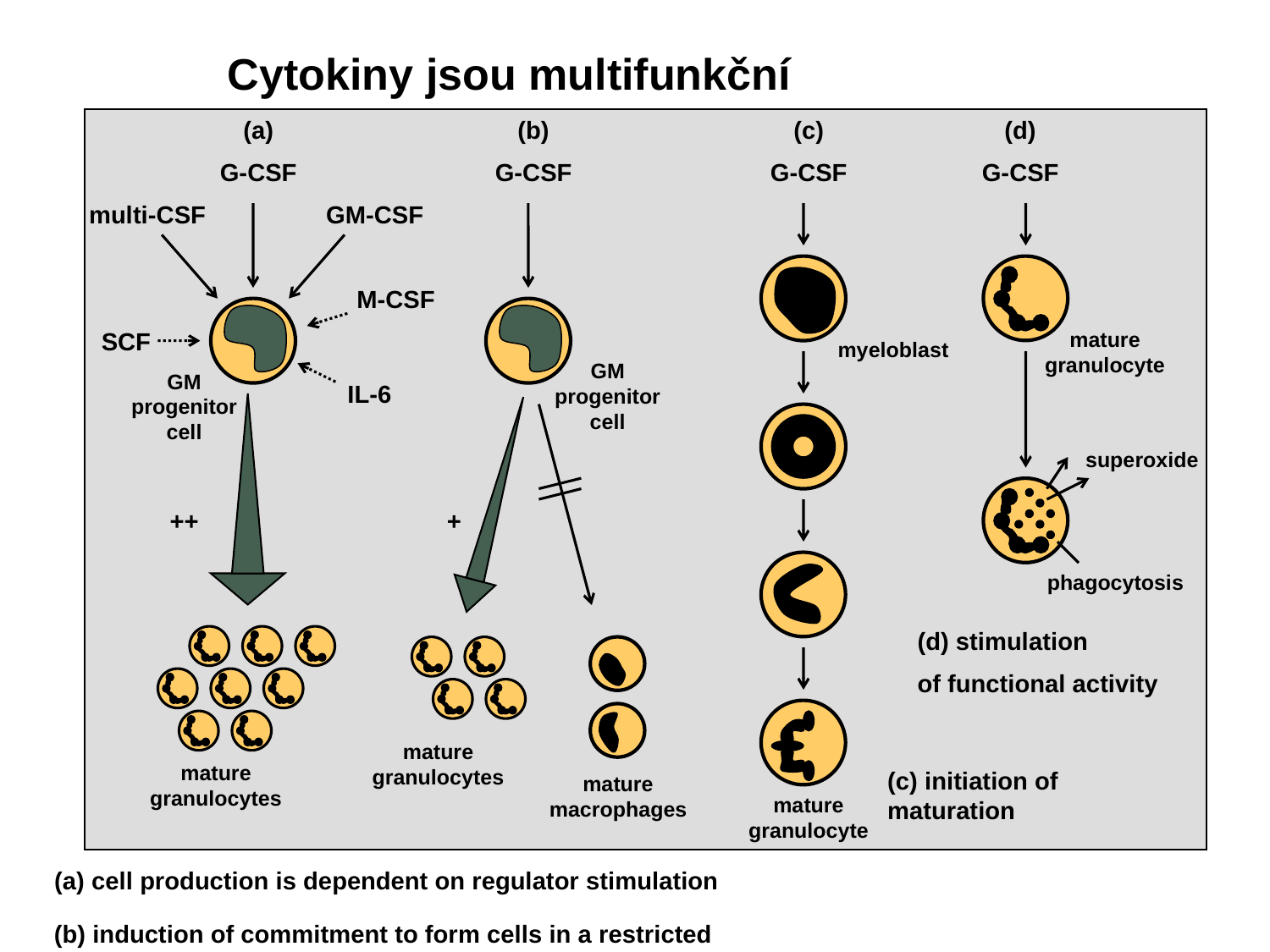

# Cytokiny jsou multifunkční
(a)
(b)
(c)
(d)

G-CSF
G-CSF
G-CSF
G-CSF
multi-CSF
GM-CSF

M-CSF

SCF

mature granulocyte
myeloblast
GM progenitor cell

GM progenitor cell
IL-6

superoxide

++
+

phagocytosis
(d) stimulation
of functional activity

mature granulocytes
mature granulocytes
(c) initiation of maturation
mature macrophages
mature granulocyte
(a) cell production is dependent on regulator stimulation
(b) induction of commitment to form cells in a restricted lineage